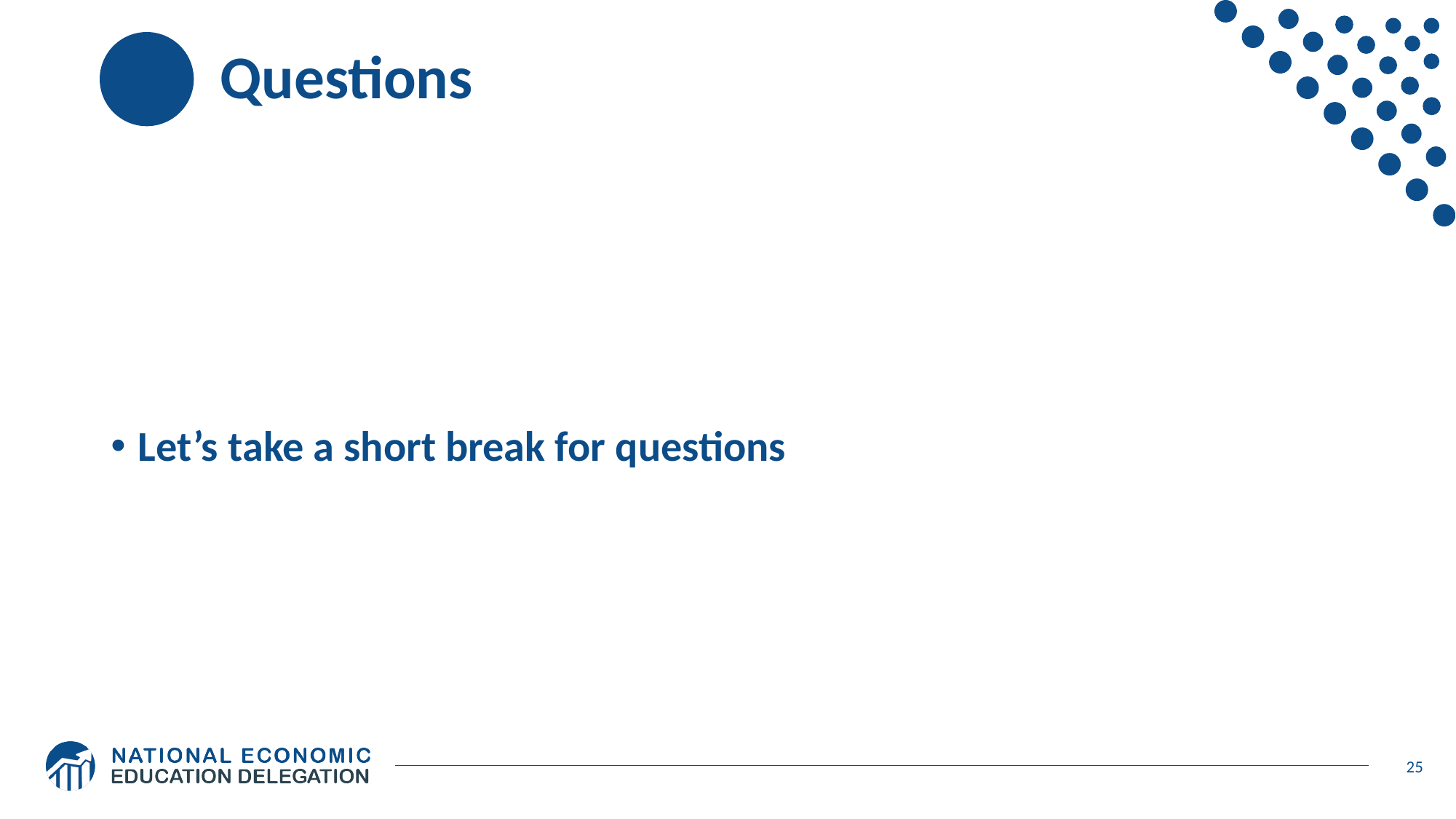

# Questions
Let’s take a short break for questions
25